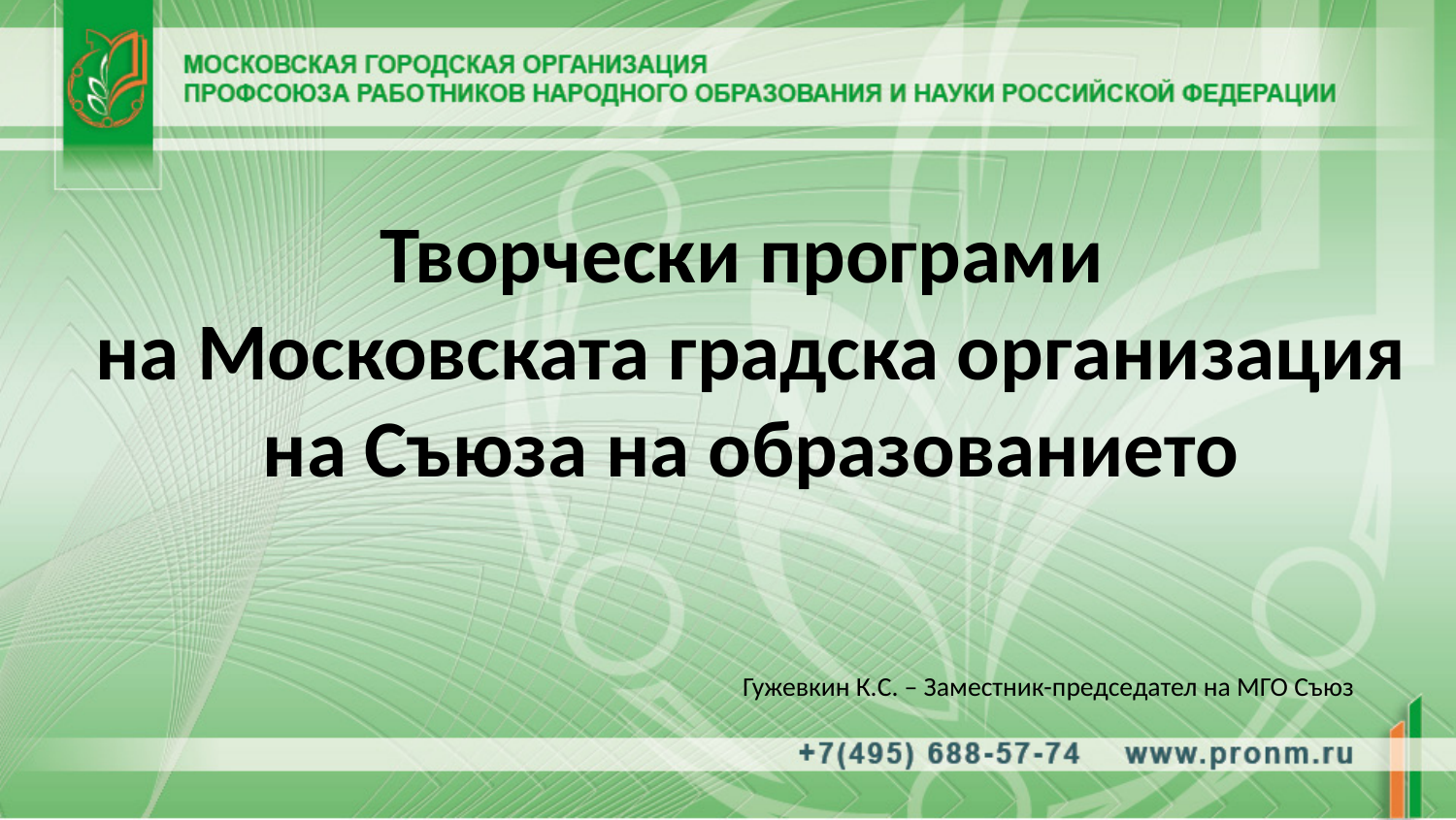

# Творчески програми на Московската градска организация на Съюза на образованието
Гужевкин К.С. – Заместник-председател на МГО Съюз